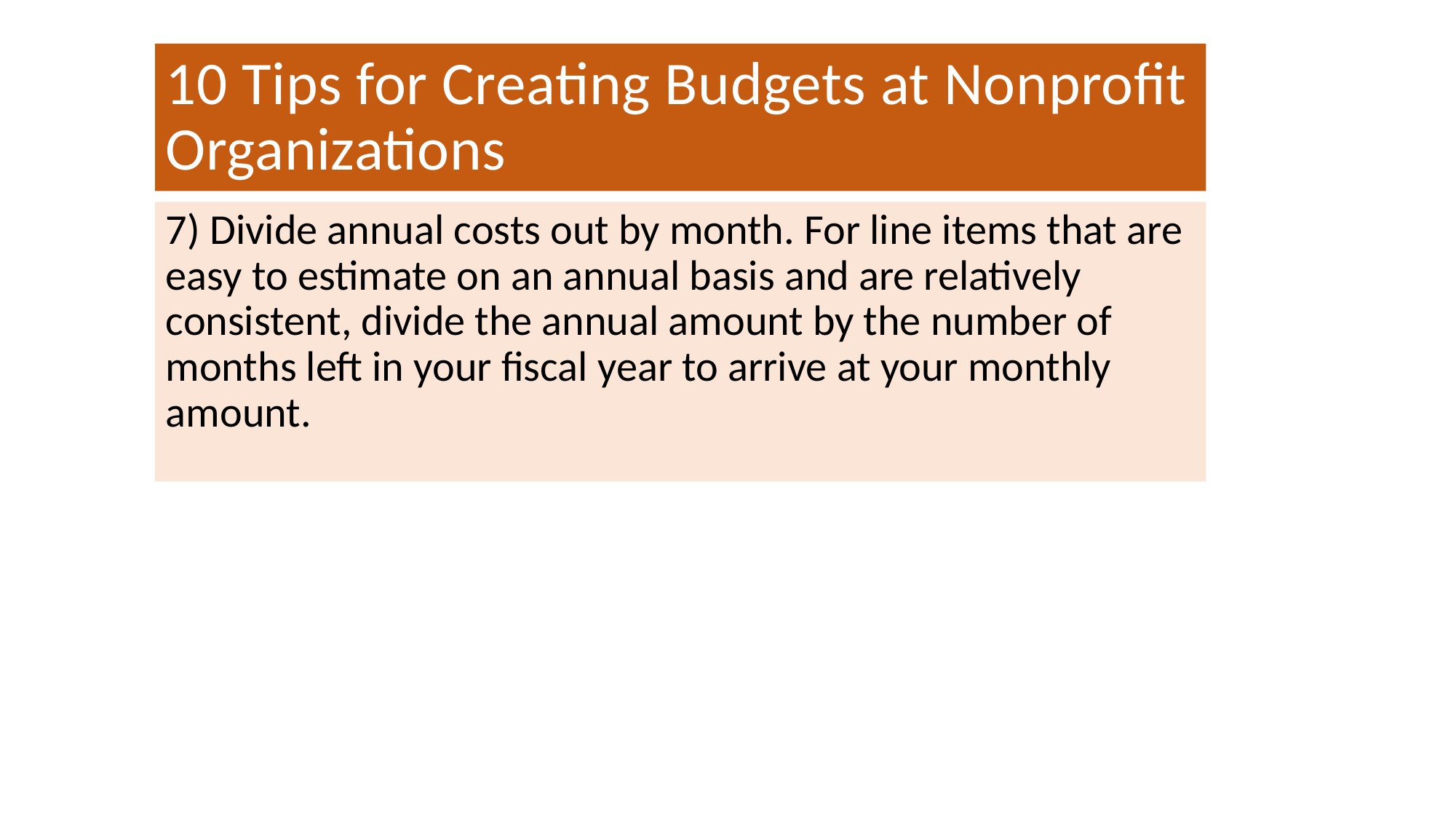

# 10 Tips for Creating Budgets at Nonprofit Organizations
7) Divide annual costs out by month. For line items that are easy to estimate on an annual basis and are relatively consistent, divide the annual amount by the number of months left in your fiscal year to arrive at your monthly amount.